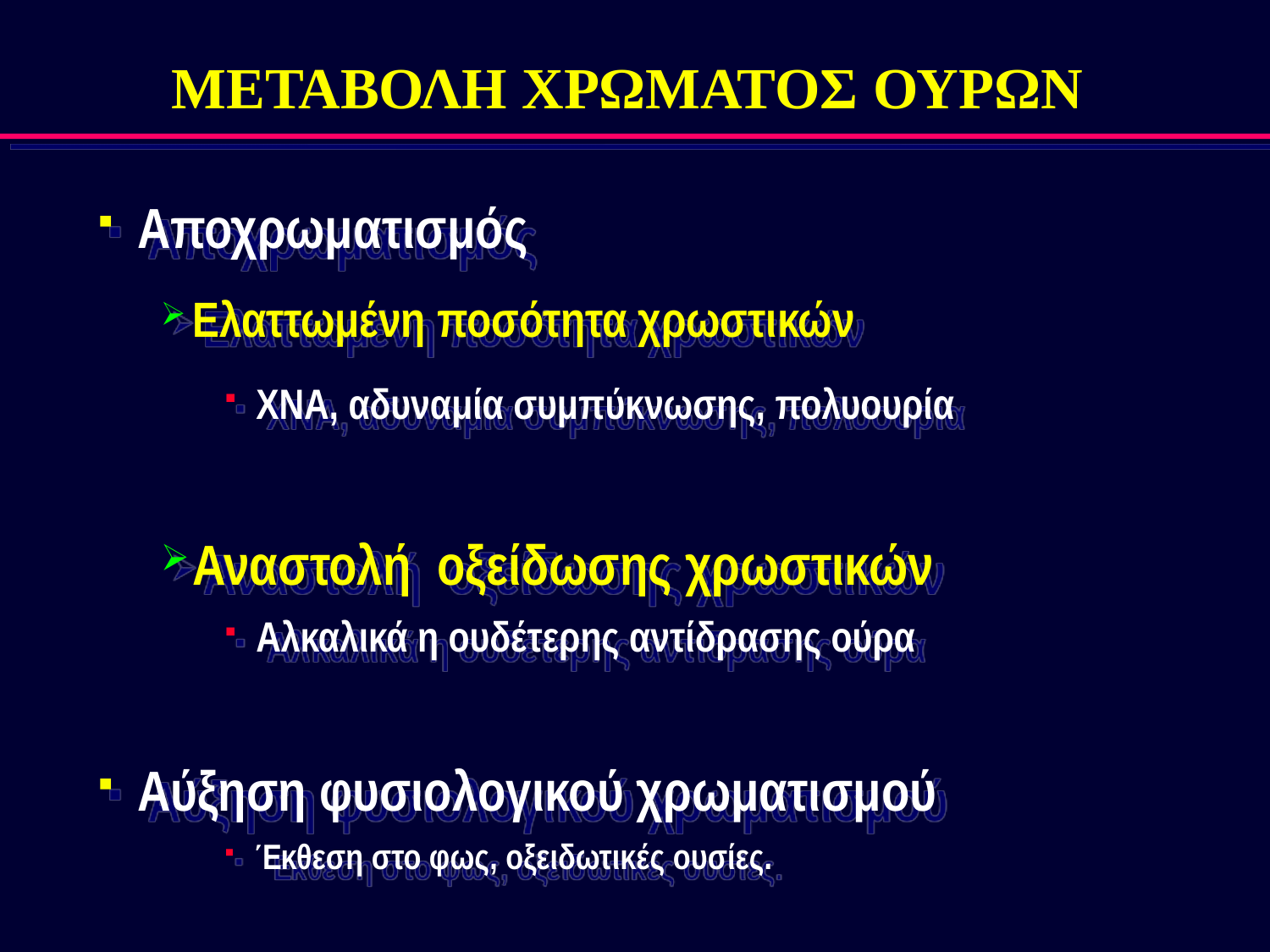

# ΜΕΤΑΒΟΛΗ ΧΡΩΜΑΤΟΣ ΟΥΡΩΝ

Αποχρωματισμός
Ελαττωμένη ποσότητα χρωστικών
ΧΝΑ, αδυναμία συμπύκνωσης, πολυουρία

Αναστολή  οξείδωσης χρωστικών
Αλκαλικά η ουδέτερης αντίδρασης ούρα

Αύξηση φυσιολογικού χρωματισμού
Έκθεση στο φως, οξειδωτικές ουσίες.